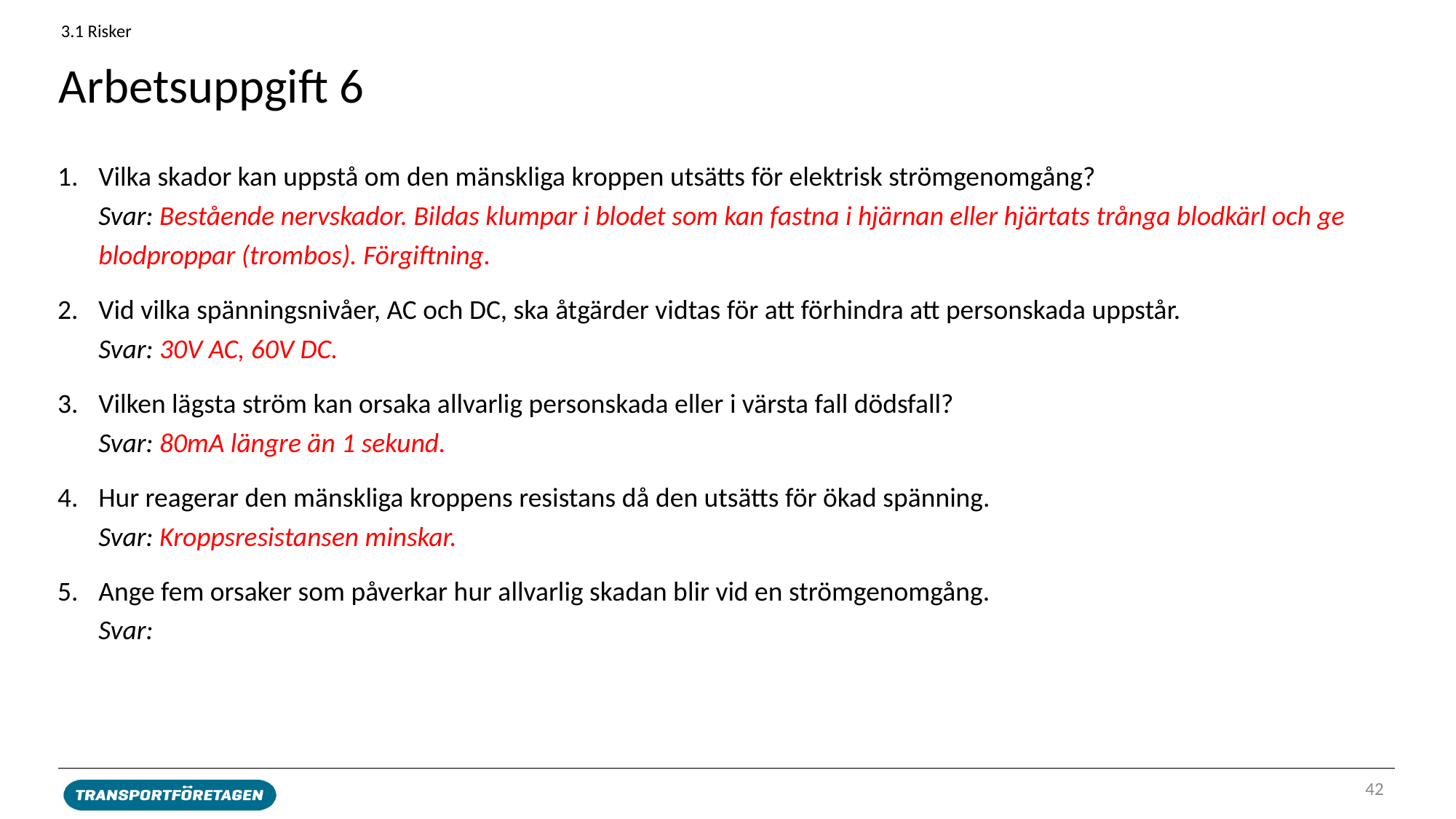

3.1 Risker
# Arbetsuppgift 6
Vilka skador kan uppstå om den mänskliga kroppen utsätts för elektrisk strömgenomgång?
Svar: Bestående nervskador. Bildas klumpar i blodet som kan fastna i hjärnan eller hjärtats trånga blodkärl och ge blodproppar (trombos). Förgiftning.
Vid vilka spänningsnivåer, AC och DC, ska åtgärder vidtas för att förhindra att personskada uppstår.
Svar: 30V AC, 60V DC.
Vilken lägsta ström kan orsaka allvarlig personskada eller i värsta fall dödsfall?
Svar: 80mA längre än 1 sekund.
Hur reagerar den mänskliga kroppens resistans då den utsätts för ökad spänning.
Svar: Kroppsresistansen minskar.
Ange fem orsaker som påverkar hur allvarlig skadan blir vid en strömgenomgång.
Svar:
42